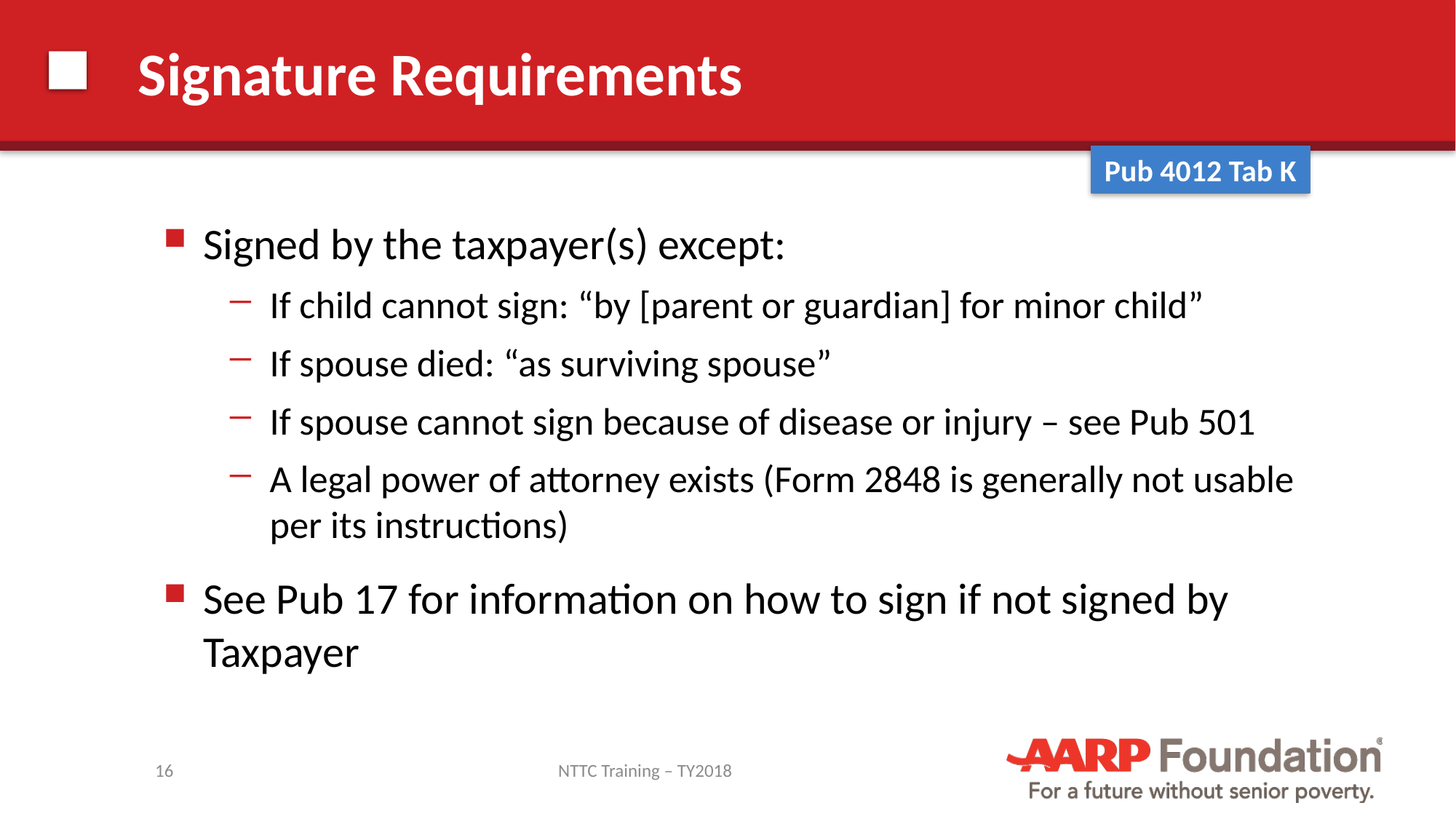

# Signature Requirements
Pub 4012 Tab K
Signed by the taxpayer(s) except:
If child cannot sign: “by [parent or guardian] for minor child”
If spouse died: “as surviving spouse”
If spouse cannot sign because of disease or injury – see Pub 501
A legal power of attorney exists (Form 2848 is generally not usable per its instructions)
See Pub 17 for information on how to sign if not signed by Taxpayer
16
NTTC Training – TY2018